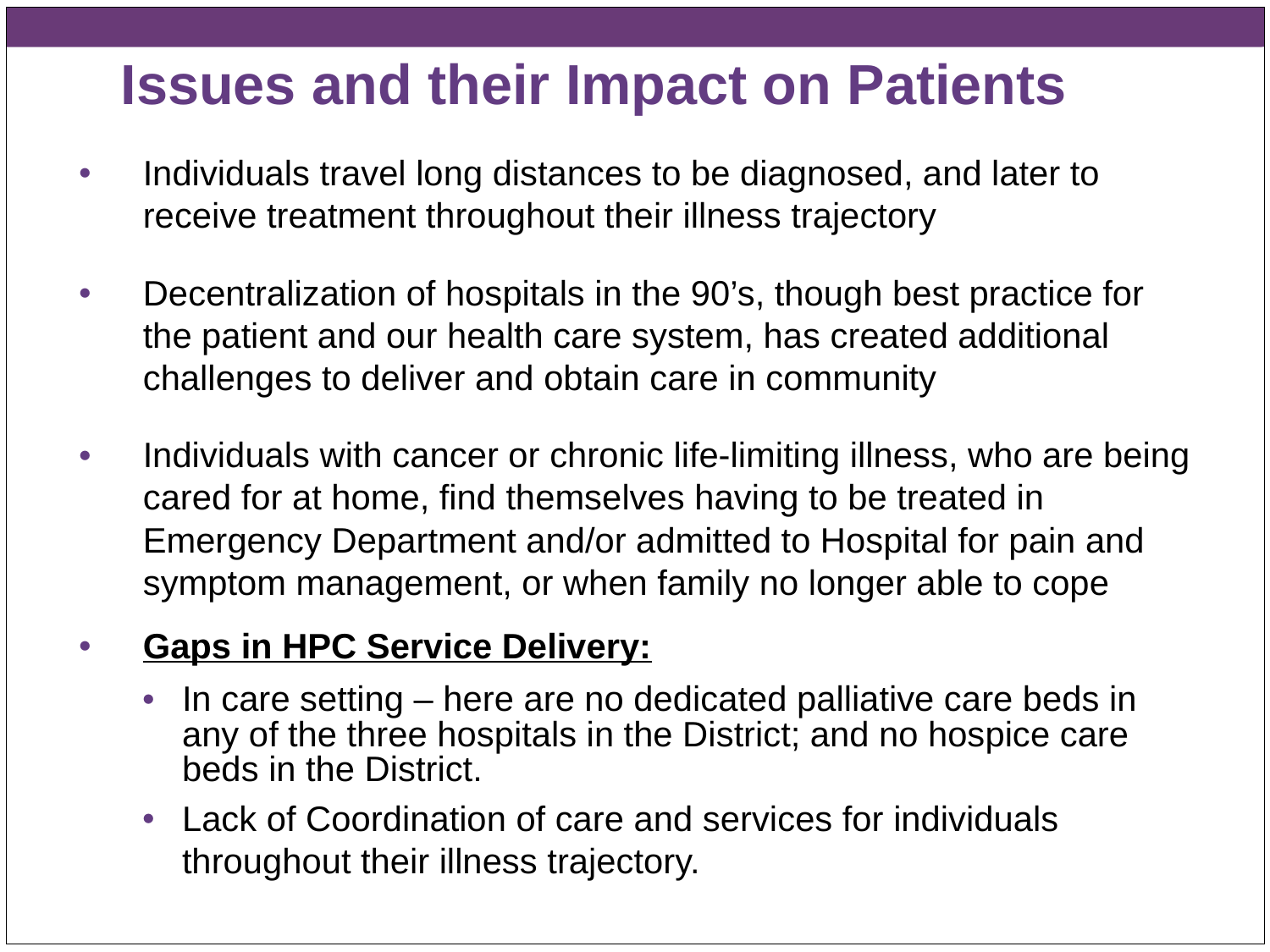

# Issues and their Impact on Patients
Individuals travel long distances to be diagnosed, and later to receive treatment throughout their illness trajectory
Decentralization of hospitals in the 90’s, though best practice for the patient and our health care system, has created additional challenges to deliver and obtain care in community
Individuals with cancer or chronic life-limiting illness, who are being cared for at home, find themselves having to be treated in Emergency Department and/or admitted to Hospital for pain and symptom management, or when family no longer able to cope
Gaps in HPC Service Delivery:
In care setting – here are no dedicated palliative care beds in any of the three hospitals in the District; and no hospice care beds in the District.
Lack of Coordination of care and services for individuals throughout their illness trajectory.